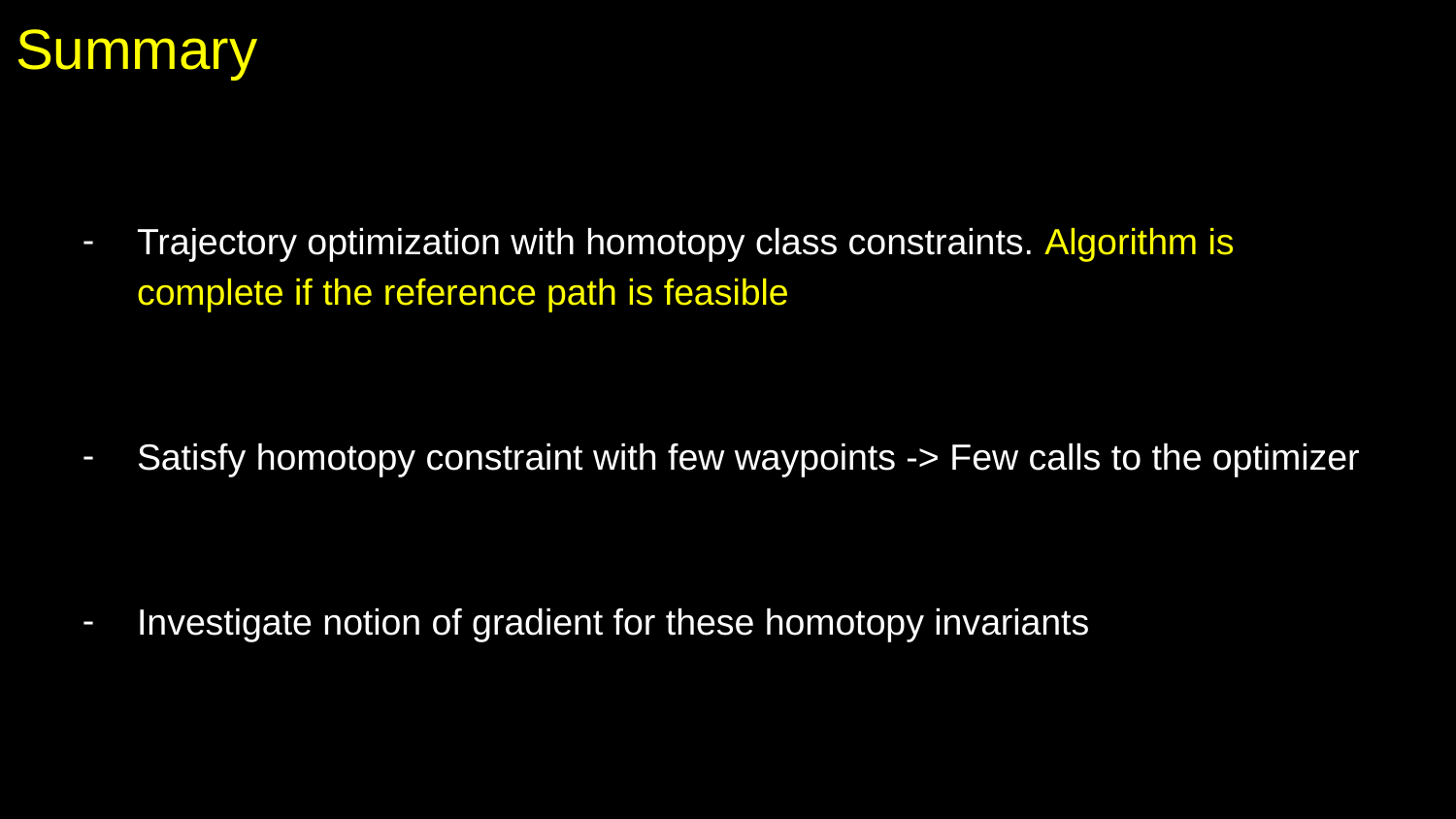

# Summary
Trajectory optimization with homotopy class constraints. Algorithm is complete if the reference path is feasible

Satisfy homotopy constraint with few waypoints -> Few calls to the optimizer

Investigate notion of gradient for these homotopy invariants